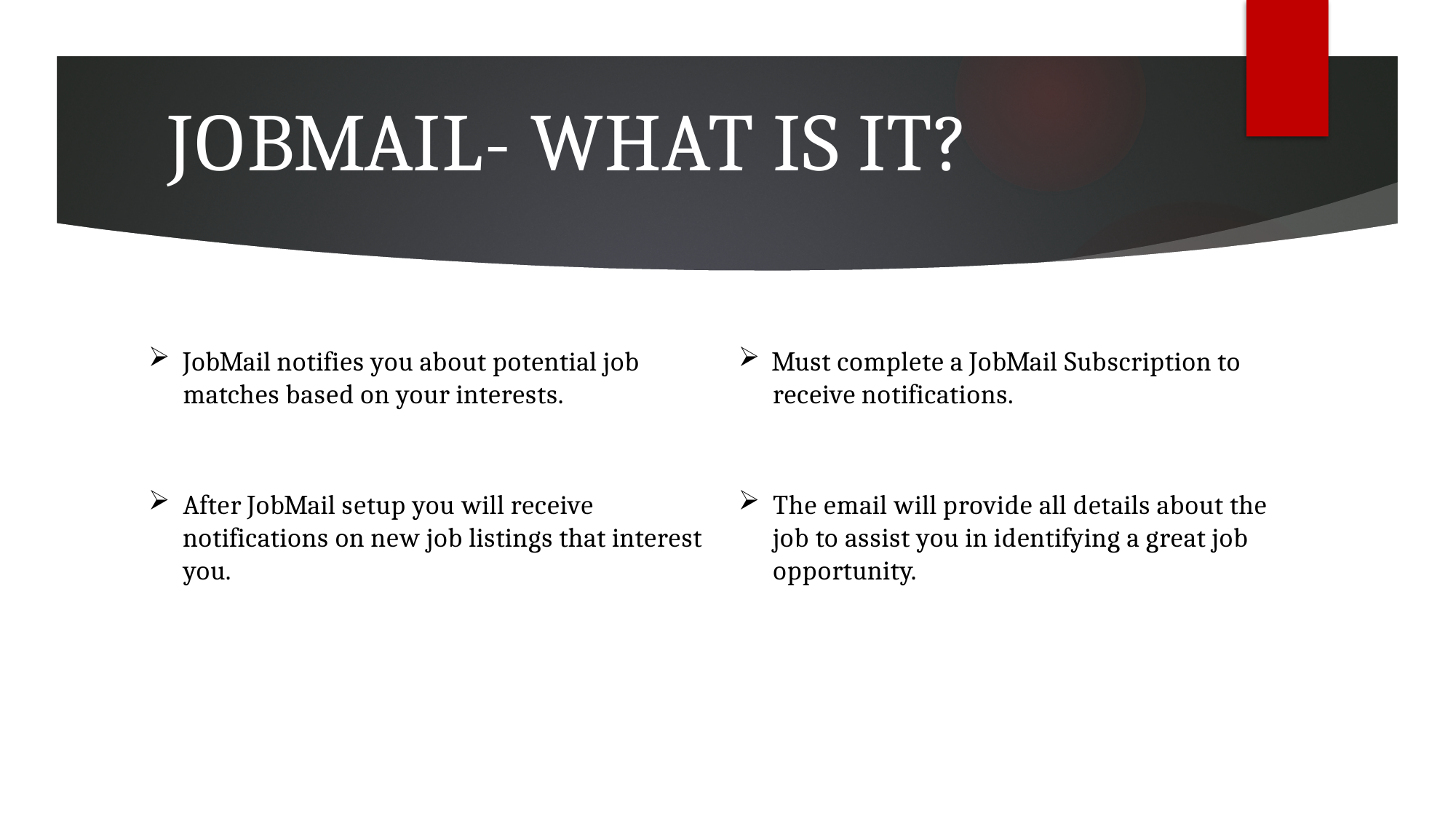

JOBMAIL- WHAT IS IT?

JobMail notifies you about potential job matches based on your interests.

Must complete a JobMail Subscription to receive notifications.
After JobMail setup you will receive notifications on new job listings that interest you.
The email will provide all details about the job to assist you in identifying a great job opportunity.